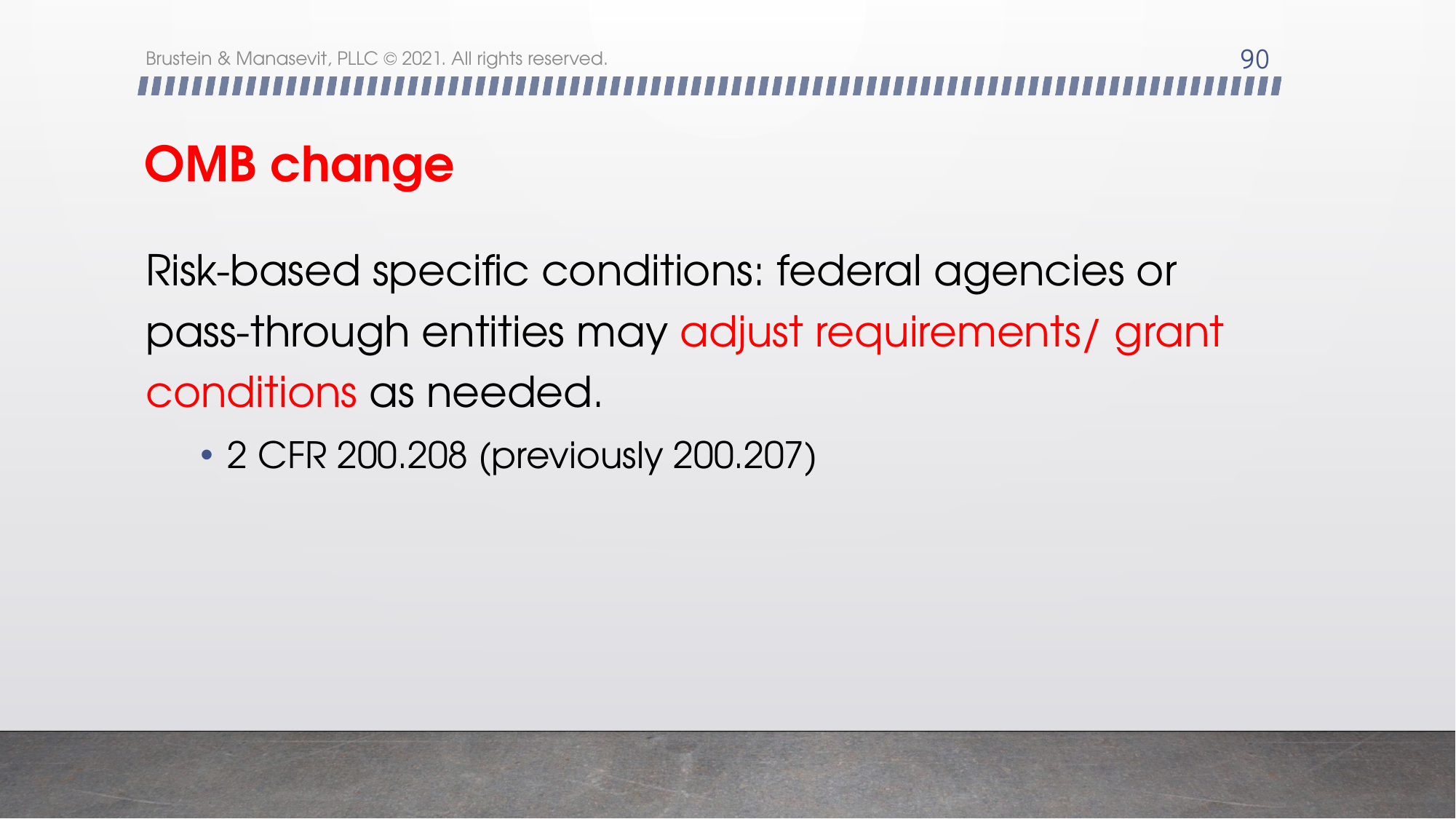

90
Brustein & Manasevit, PLLC © 2021. All rights reserved.
# OMB change
Risk-based specific conditions: federal agencies or pass-through entities may adjust requirements/ grant conditions as needed.
2 CFR 200.208 (previously 200.207)